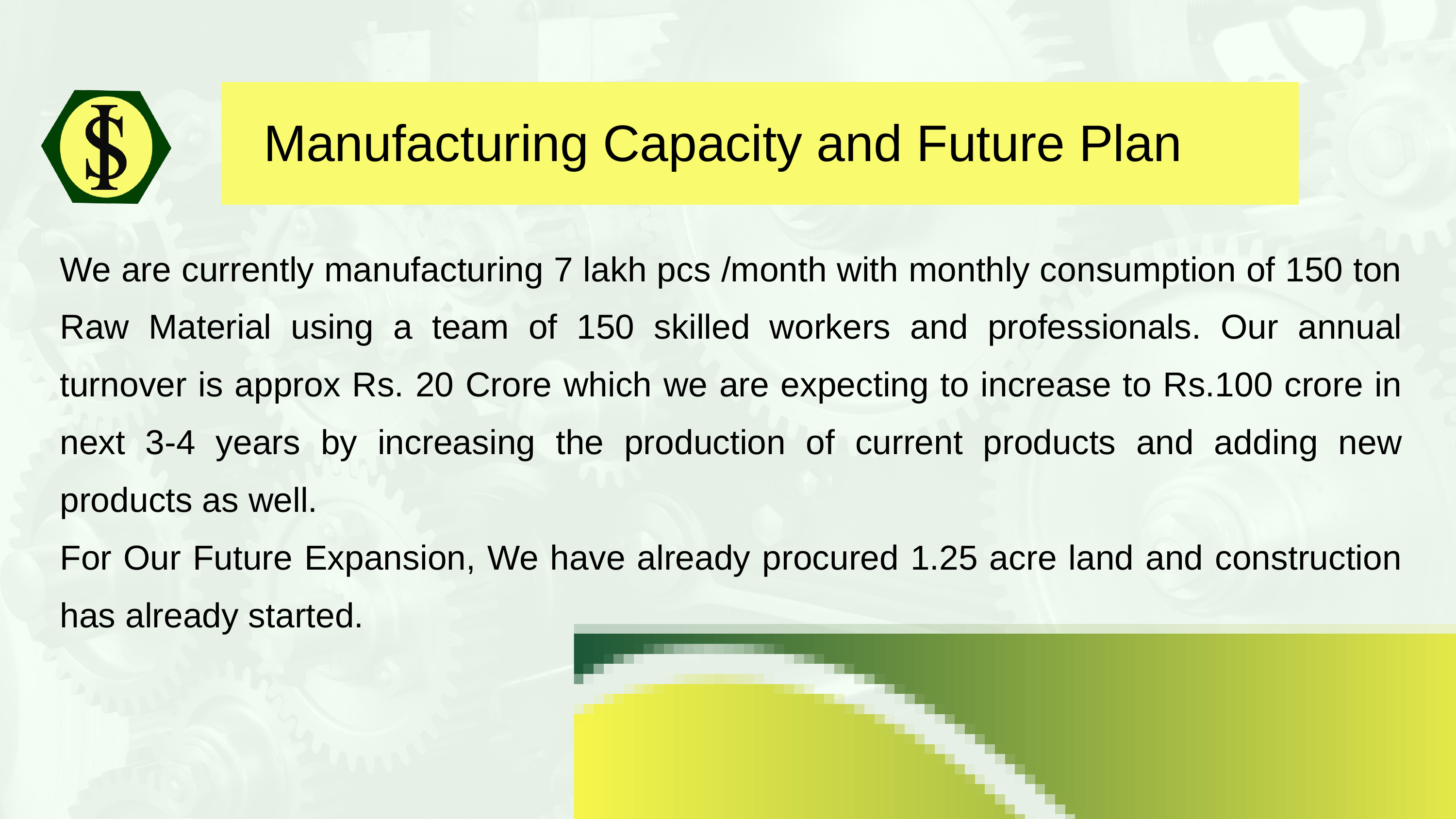

Manufacturing Capacity and Future Plan

We are currently manufacturing 7 lakh pcs /month with monthly consumption of 150 ton Raw Material using a team of 150 skilled workers and professionals. Our annual turnover is approx Rs. 20 Crore which we are expecting to increase to Rs.100 crore in next 3-4 years by increasing the production of current products and adding new products as well.
For Our Future Expansion, We have already procured 1.25 acre land and construction has already started.